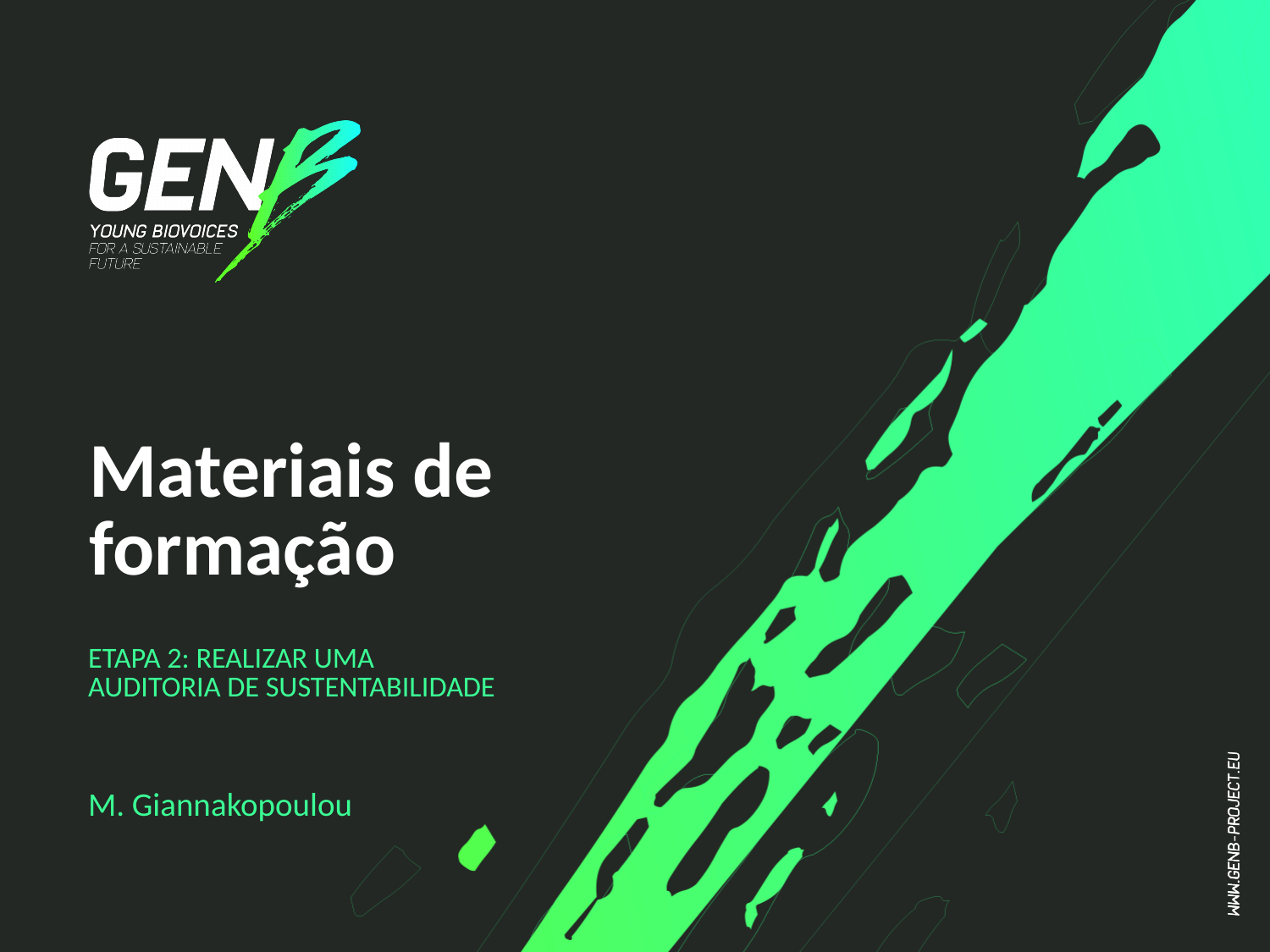

# Materiais de formação
ETAPA 2: REALIZAR UMA AUDITORIA DE SUSTENTABILIDADE
M. Giannakopoulou